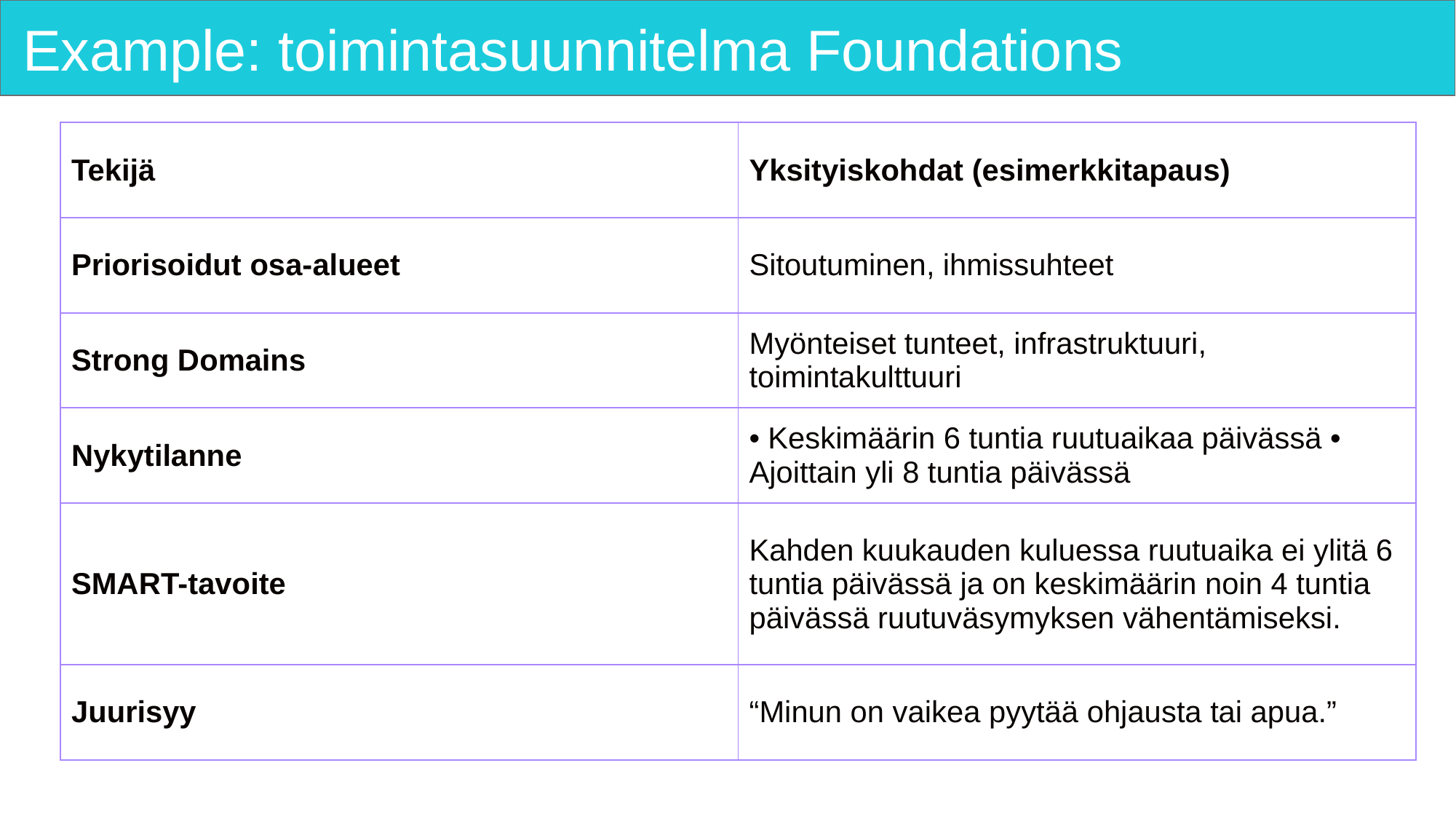

# Example: toimintasuunnitelma Foundations
| Tekijä | Yksityiskohdat (esimerkkitapaus) |
| --- | --- |
| Priorisoidut osa-alueet | Sitoutuminen, ihmissuhteet |
| Strong Domains | Myönteiset tunteet, infrastruktuuri, toimintakulttuuri |
| Nykytilanne | • Keskimäärin 6 tuntia ruutuaikaa päivässä • Ajoittain yli 8 tuntia päivässä |
| SMART-tavoite | Kahden kuukauden kuluessa ruutuaika ei ylitä 6 tuntia päivässä ja on keskimäärin noin 4 tuntia päivässä ruutuväsymyksen vähentämiseksi. |
| Juurisyy | “Minun on vaikea pyytää ohjausta tai apua.” |